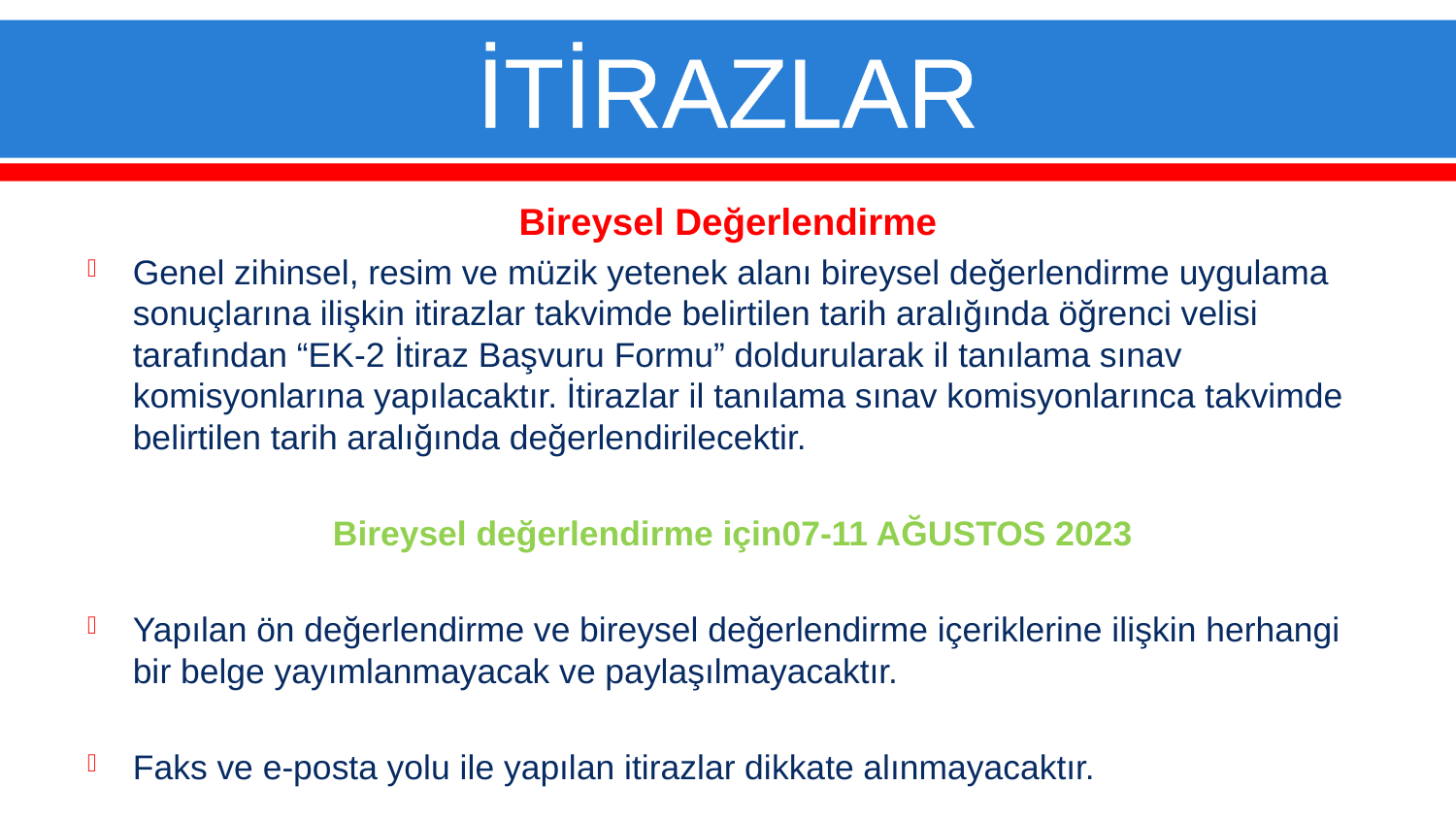

# İTİRAZLAR
Bireysel Değerlendirme
Genel zihinsel, resim ve müzik yetenek alanı bireysel değerlendirme uygulama sonuçlarına ilişkin itirazlar takvimde belirtilen tarih aralığında öğrenci velisi tarafından “EK-2 İtiraz Başvuru Formu” doldurularak il tanılama sınav komisyonlarına yapılacaktır. İtirazlar il tanılama sınav komisyonlarınca takvimde belirtilen tarih aralığında değerlendirilecektir.

 Bireysel değerlendirme için07-11 AĞUSTOS 2023

Yapılan ön değerlendirme ve bireysel değerlendirme içeriklerine ilişkin herhangi bir belge yayımlanmayacak ve paylaşılmayacaktır.

Faks ve e-posta yolu ile yapılan itirazlar dikkate alınmayacaktır.